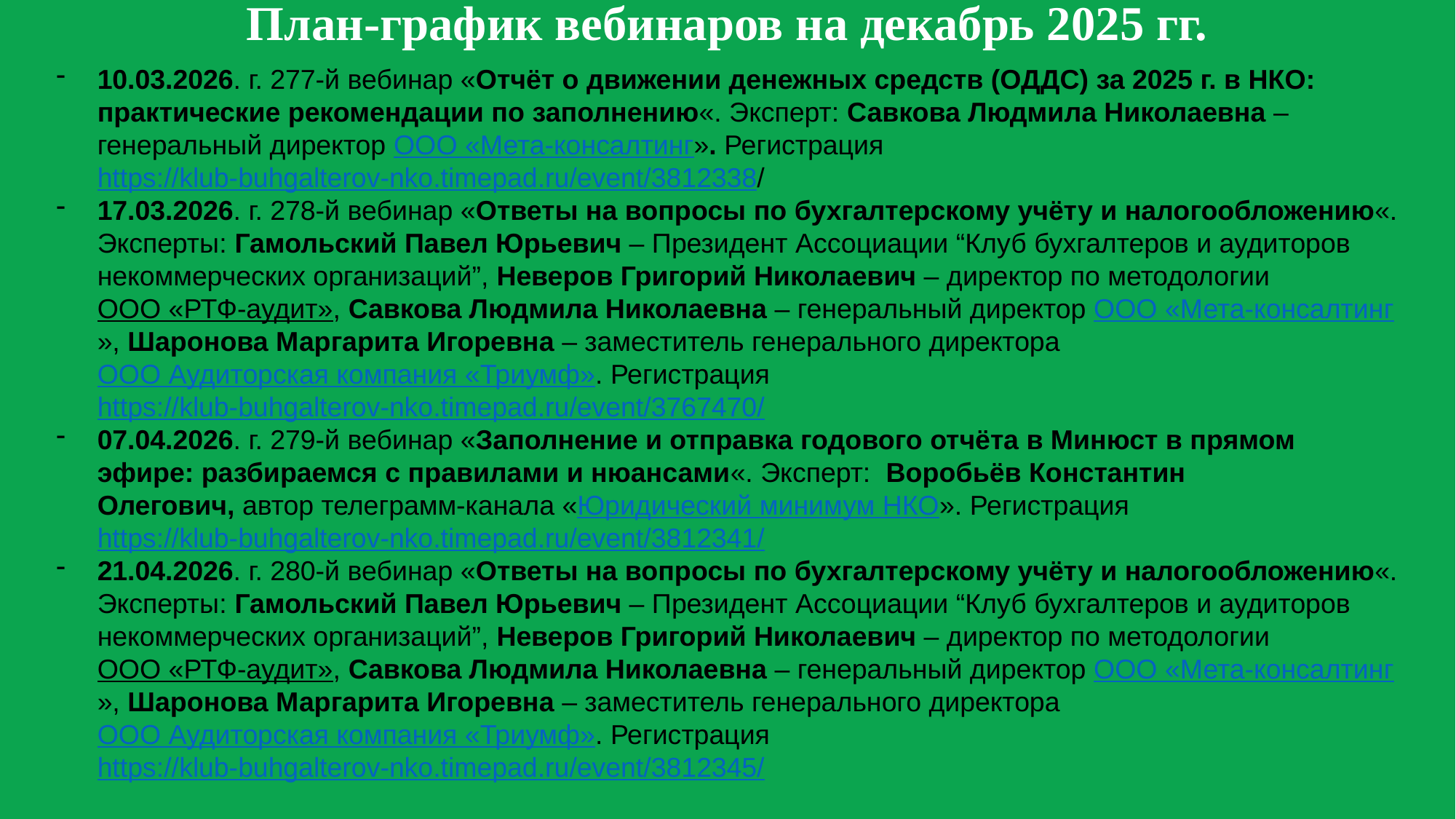

План-график вебинаров на декабрь 2025 гг.
10.03.2026. г. 277-й вебинар «Отчёт о движении денежных средств (ОДДС) за 2025 г. в НКО: практические рекомендации по заполнению«. Эксперт: Савкова Людмила Николаевна – генеральный директор ООО «Мета-консалтинг». Регистрация https://klub-buhgalterov-nko.timepad.ru/event/3812338/
17.03.2026. г. 278-й вебинар «Ответы на вопросы по бухгалтерcкому учёту и налогообложению«. Эксперты: Гамольский Павел Юрьевич – Президент Ассоциации “Клуб бухгалтеров и аудиторов некоммерческих организаций”, Неверов Григорий Николаевич – директор по методологии ООО «РТФ-аудит», Савкова Людмила Николаевна – генеральный директор ООО «Мета-консалтинг», Шаронова Маргарита Игоревна – заместитель генерального директора ООО Аудиторская компания «Триумф». Регистрация https://klub-buhgalterov-nko.timepad.ru/event/3767470/
07.04.2026. г. 279-й вебинар «Заполнение и отправка годового отчёта в Минюст в прямом эфире: разбираемся с правилами и нюансами«. Эксперт:  Воробьёв Константин Олегович, автор телеграмм-канала «Юридический минимум НКО». Регистрация https://klub-buhgalterov-nko.timepad.ru/event/3812341/
21.04.2026. г. 280-й вебинар «Ответы на вопросы по бухгалтерcкому учёту и налогообложению«. Эксперты: Гамольский Павел Юрьевич – Президент Ассоциации “Клуб бухгалтеров и аудиторов некоммерческих организаций”, Неверов Григорий Николаевич – директор по методологии ООО «РТФ-аудит», Савкова Людмила Николаевна – генеральный директор ООО «Мета-консалтинг», Шаронова Маргарита Игоревна – заместитель генерального директора ООО Аудиторская компания «Триумф». Регистрация https://klub-buhgalterov-nko.timepad.ru/event/3812345/